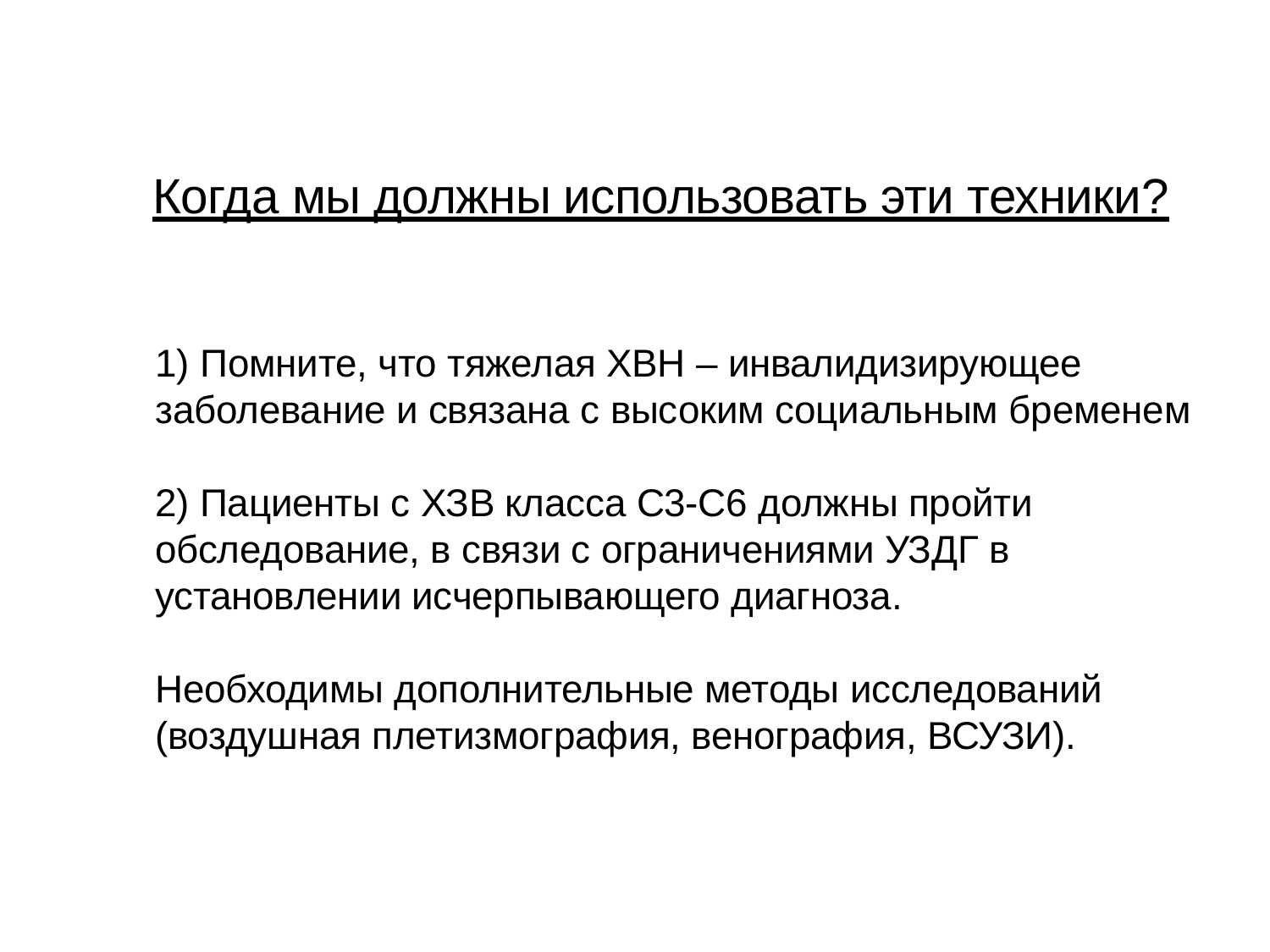

Когда мы должны использовать эти техники?
1) Помните, что тяжелая ХВН – инвалидизирующее заболевание и связана с высоким социальным бременем

2) Пациенты с ХЗВ класса С3-С6 должны пройти обследование, в связи с ограничениями УЗДГ в установлении исчерпывающего диагноза.

Необходимы дополнительные методы исследований (воздушная плетизмография, венография, ВСУЗИ).